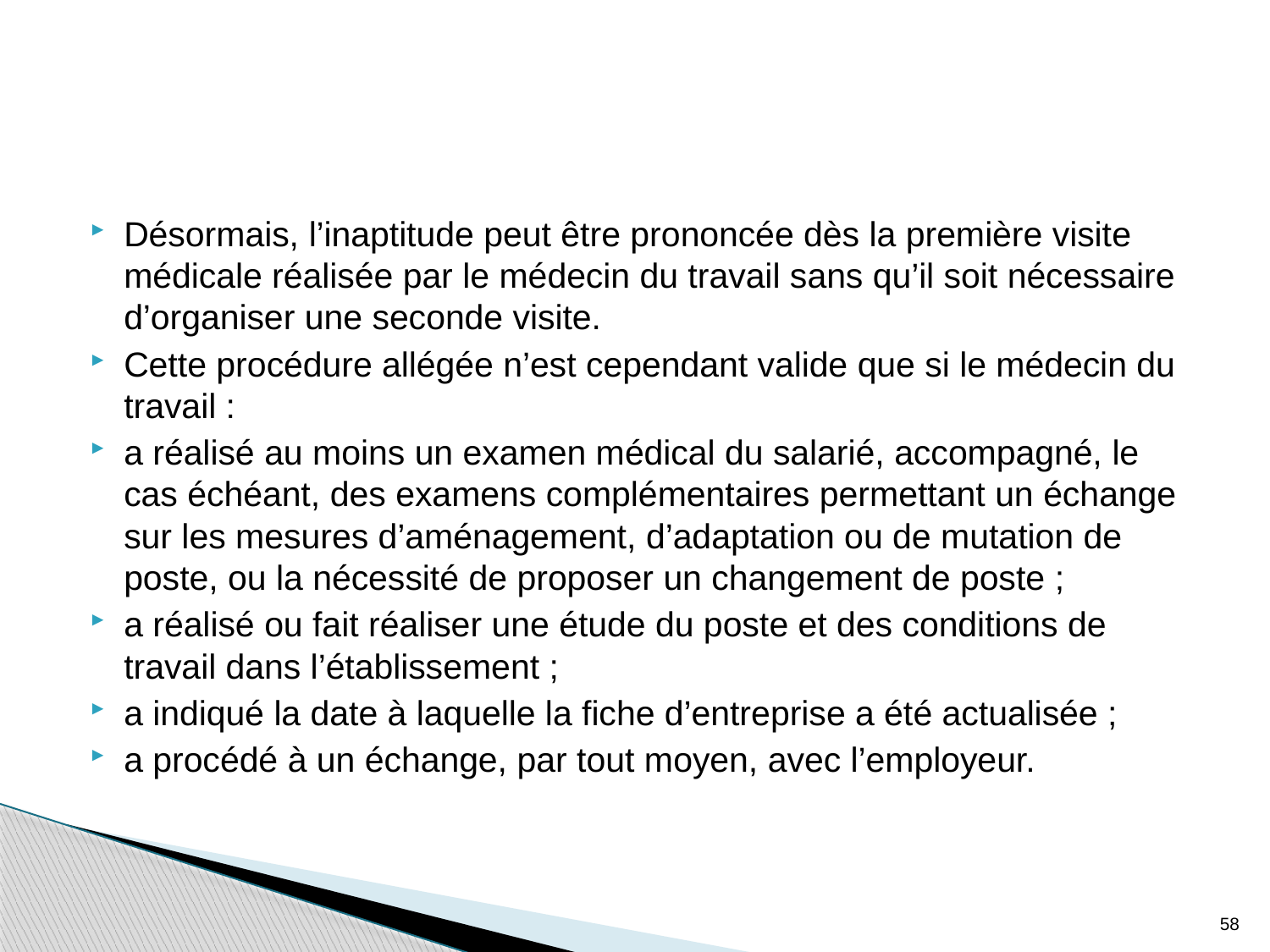

#
Désormais, l’inaptitude peut être prononcée dès la première visite médicale réalisée par le médecin du travail sans qu’il soit nécessaire d’organiser une seconde visite.
Cette procédure allégée n’est cependant valide que si le médecin du travail :
a réalisé au moins un examen médical du salarié, accompagné, le cas échéant, des examens complémentaires permettant un échange sur les mesures d’aménagement, d’adaptation ou de mutation de poste, ou la nécessité de proposer un changement de poste ;
a réalisé ou fait réaliser une étude du poste et des conditions de travail dans l’établissement ;
a indiqué la date à laquelle la fiche d’entreprise a été actualisée ;
a procédé à un échange, par tout moyen, avec l’employeur.

58